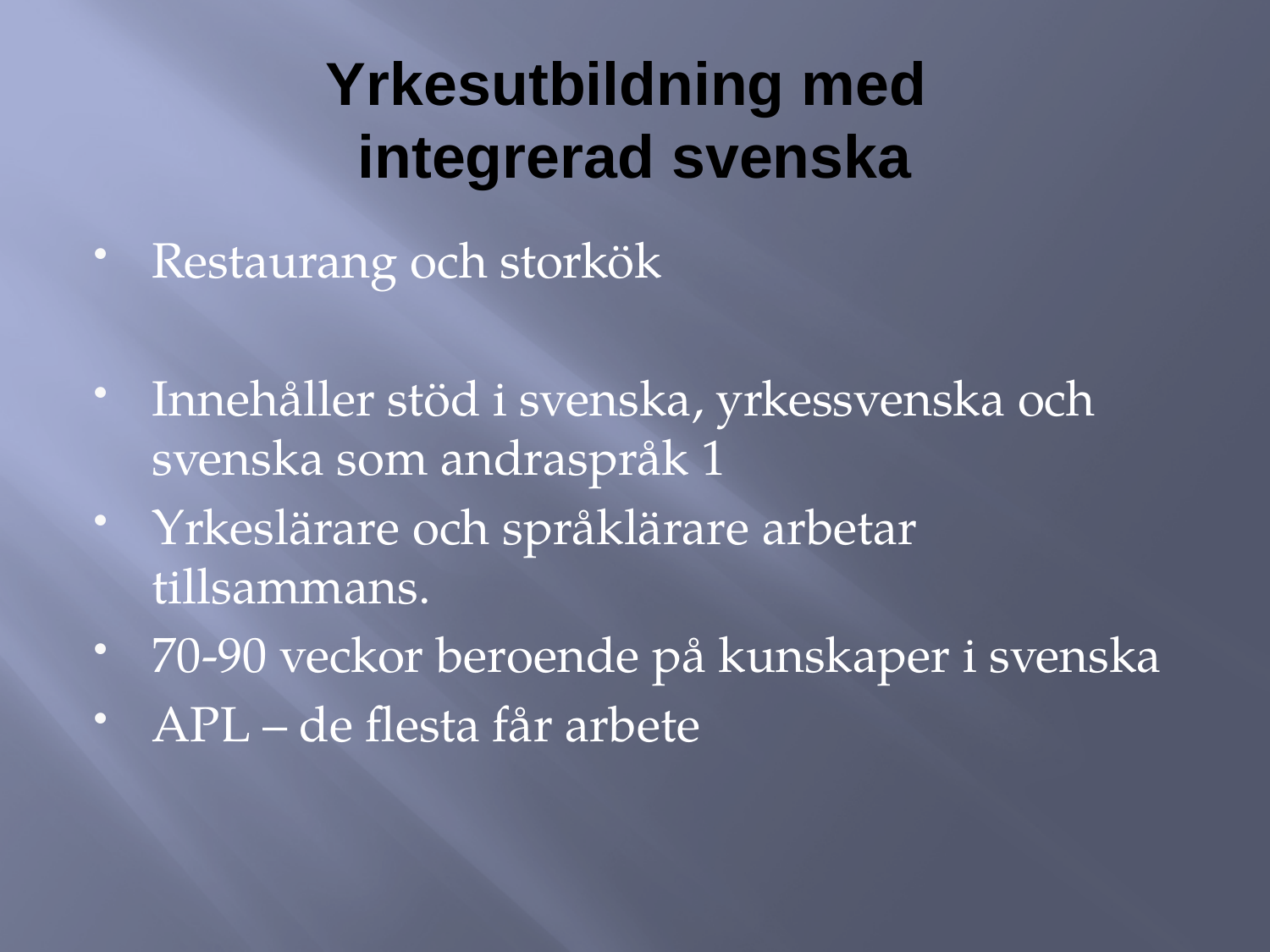

# Yrkesutbildning med integrerad svenska
Restaurang och storkök

Innehåller stöd i svenska, yrkessvenska och svenska som andraspråk 1
Yrkeslärare och språklärare arbetar tillsammans.
70-90 veckor beroende på kunskaper i svenska
APL – de flesta får arbete